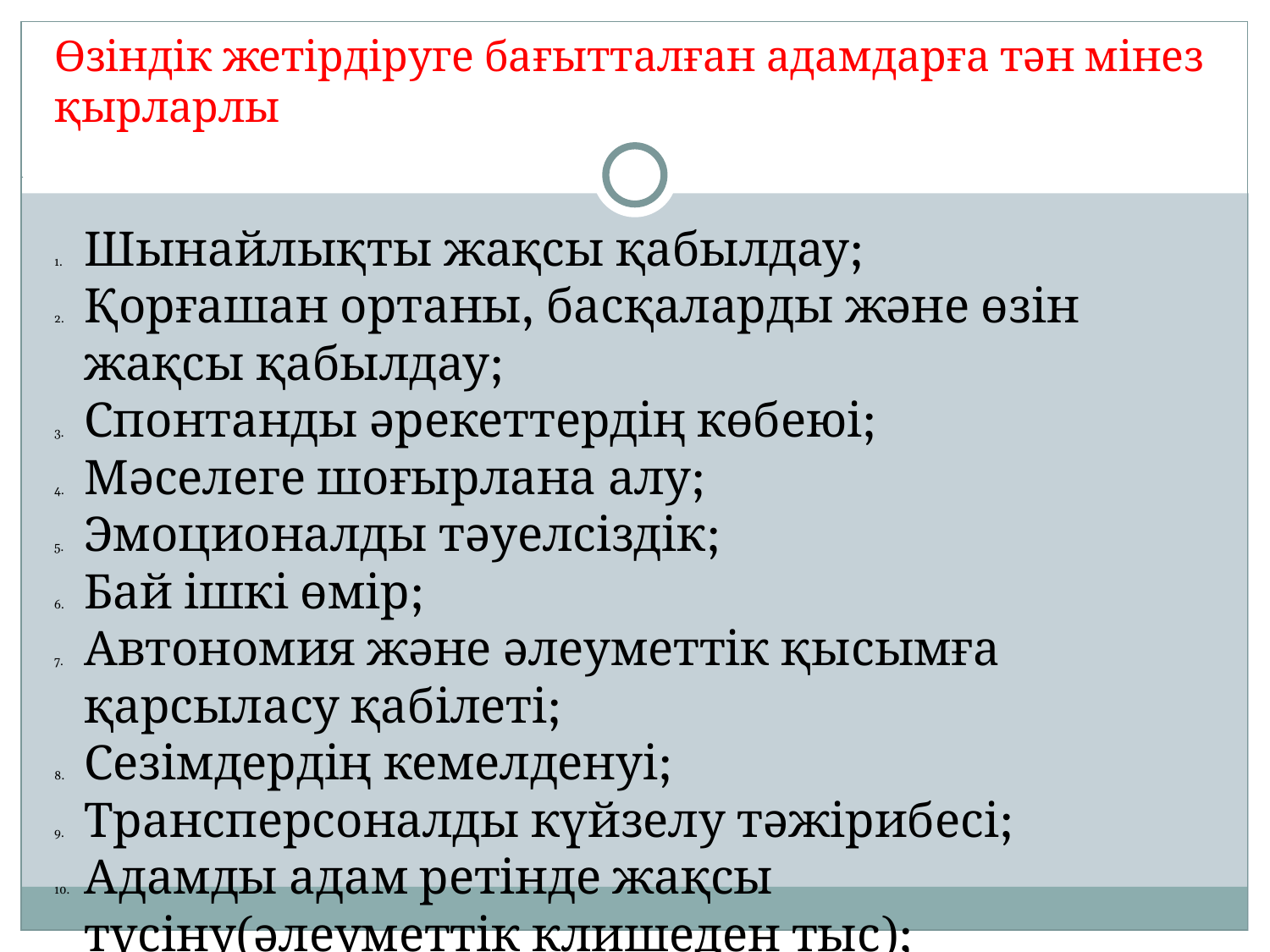

Өзіндік жетірдіруге бағытталған адамдарға тән мінез қырларлы
Шынайлықты жақсы қабылдау;
Қорғашан ортаны, басқаларды және өзін жақсы қабылдау;
Спонтанды әрекеттердің көбеюі;
Мәселеге шоғырлана алу;
Эмоционалды тәуелсіздік;
Бай ішкі өмір;
Автономия және әлеуметтік қысымға қарсыласу қабілеті;
Сезімдердің кемелденуі;
Трансперсоналды күйзелу тәжірибесі;
Адамды адам ретінде жақсы түсіну(әлеуметтік клишеден тыс);
Тұлғааралық қатынастардың жақсаруы;
Өзінің мінезіндегі демократиялық қасиеттер;
Креативтіліктін көбеюі;
Бағалаудын объективті жүйесі